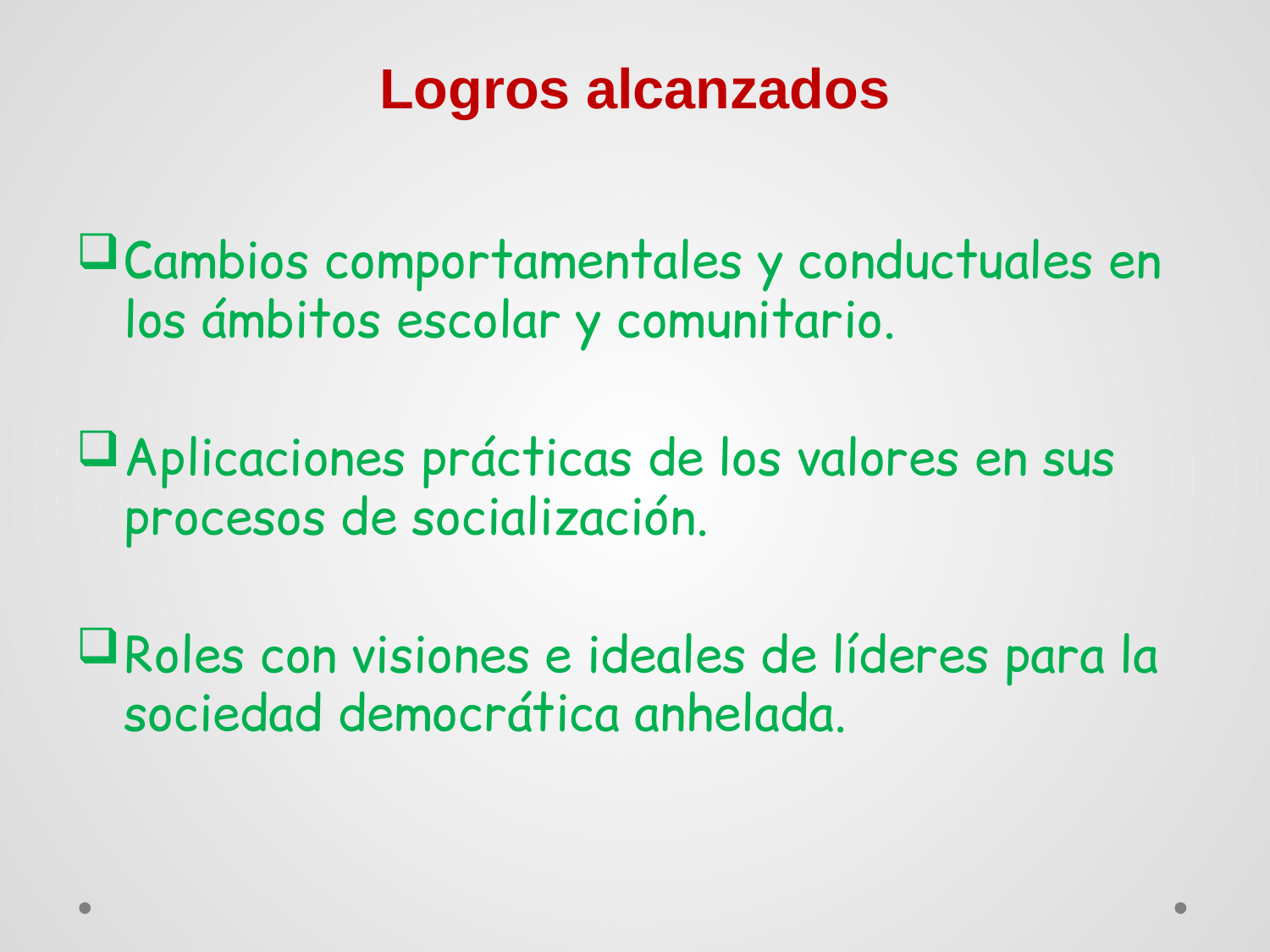

# Logros alcanzados
Cambios comportamentales y conductuales en los ámbitos escolar y comunitario.

Aplicaciones prácticas de los valores en sus procesos de socialización.

Roles con visiones e ideales de líderes para la sociedad democrática anhelada.